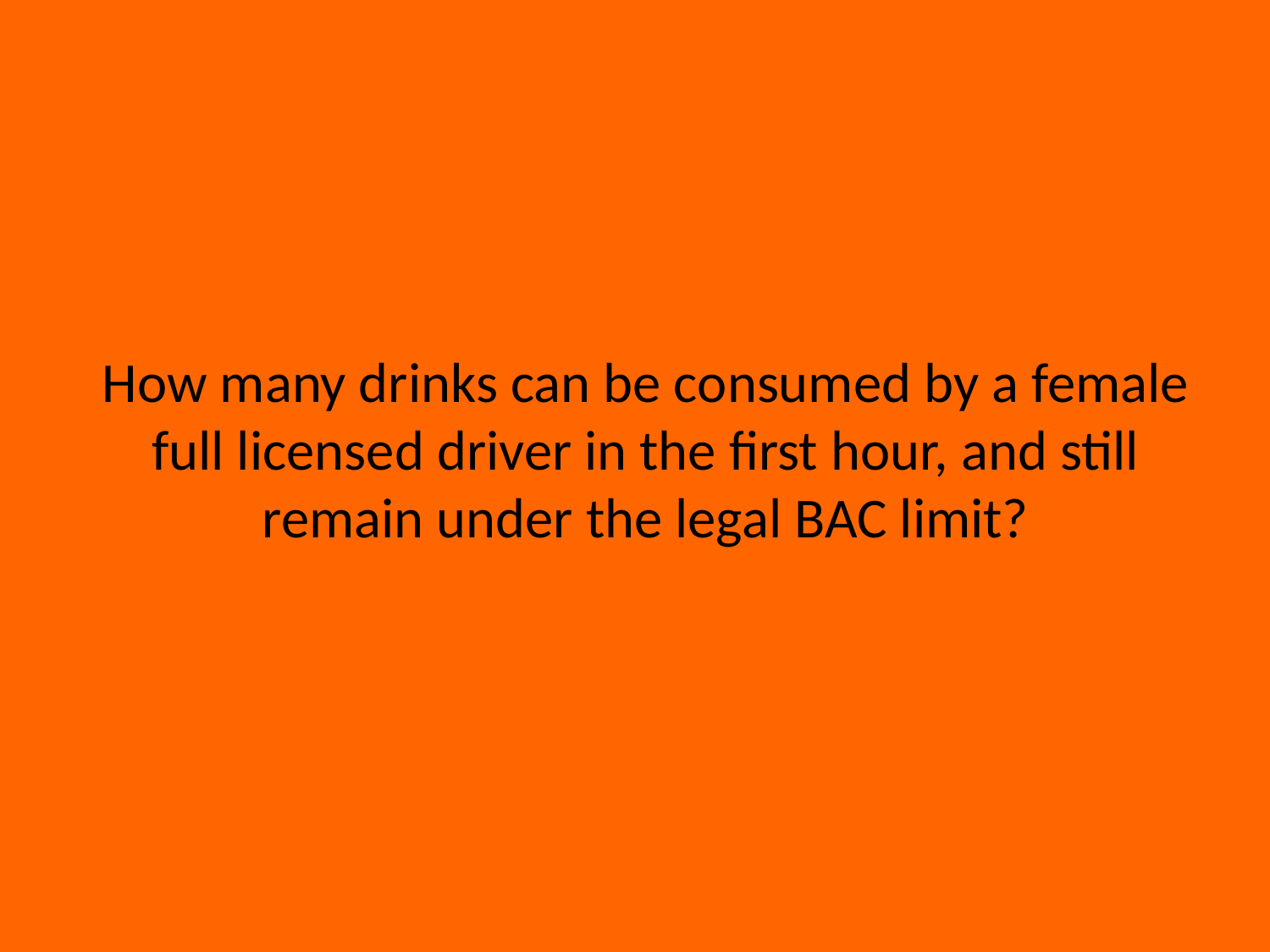

How many drinks can be consumed by a female full licensed driver in the first hour, and still remain under the legal BAC limit?